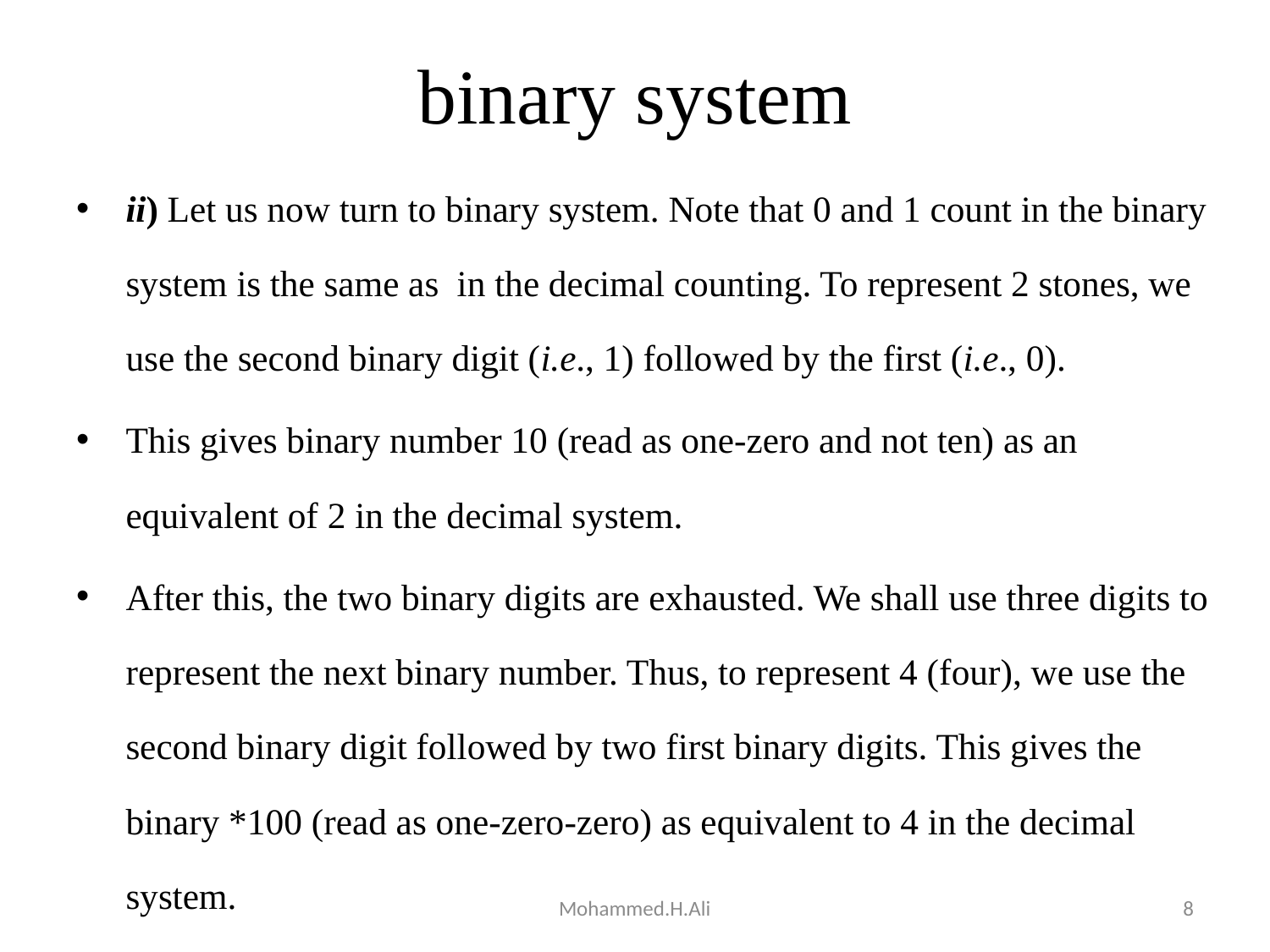

# binary system
ii) Let us now turn to binary system. Note that 0 and 1 count in the binary system is the same as  in the decimal counting. To represent 2 stones, we use the second binary digit (i.e., 1) followed by the first (i.e., 0).
This gives binary number 10 (read as one-zero and not ten) as an equivalent of 2 in the decimal system.
After this, the two binary digits are exhausted. We shall use three digits to represent the next binary number. Thus, to represent 4 (four), we use the second binary digit followed by two first binary digits. This gives the binary *100 (read as one-zero-zero) as equivalent to 4 in the decimal system.
Mohammed.H.Ali
8